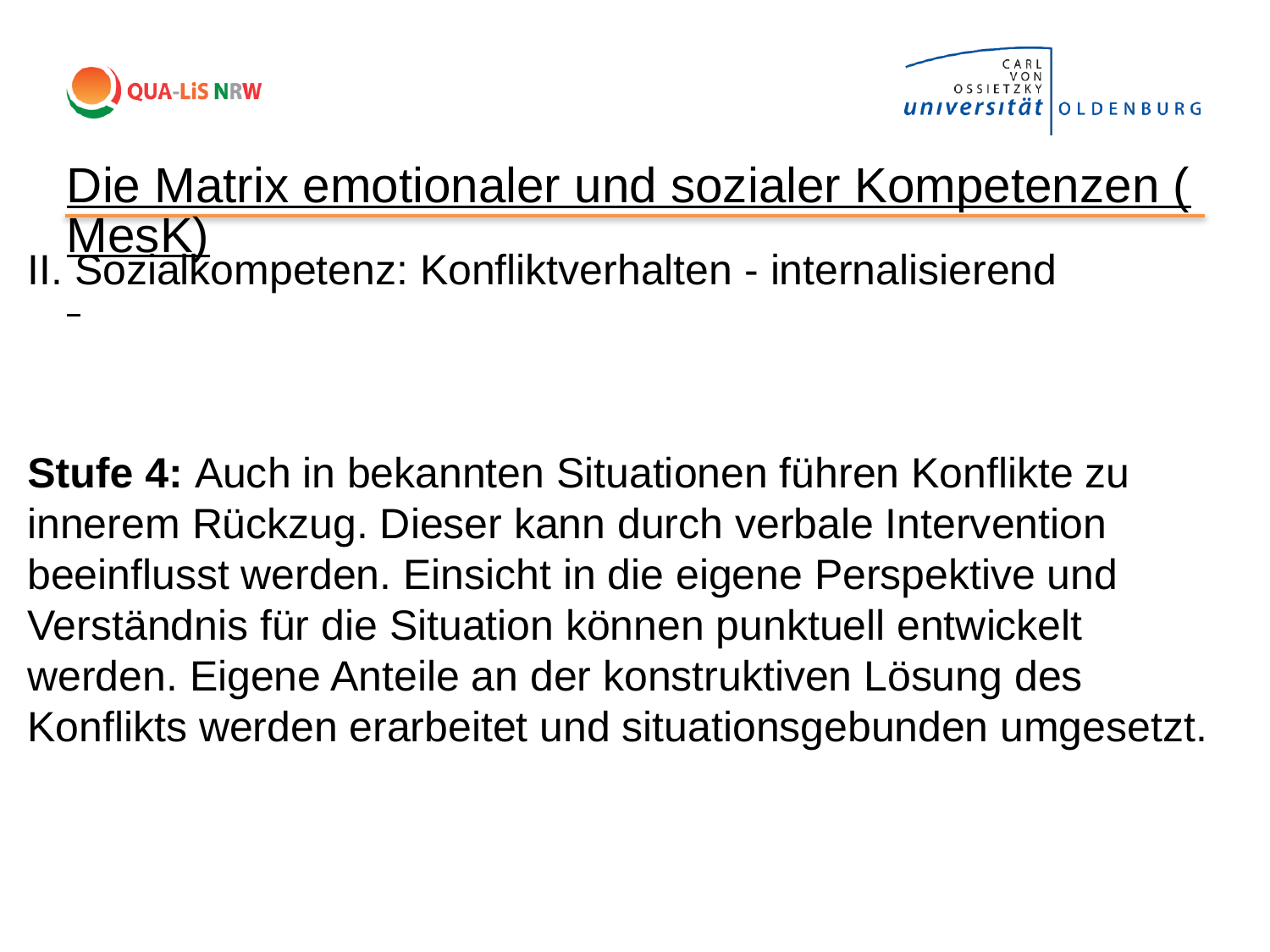

Die Matrix emotionaler und sozialer Kompetenzen (MesK)
II. Sozialkompetenz: Konfliktverhalten - internalisierend

Stufe 4: Auch in bekannten Situationen führen Konflikte zu innerem Rückzug. Dieser kann durch verbale Intervention beeinflusst werden. Einsicht in die eigene Perspektive und Verständnis für die Situation können punktuell entwickelt werden. Eigene Anteile an der konstruktiven Lösung des Konflikts werden erarbeitet und situationsgebunden umgesetzt.